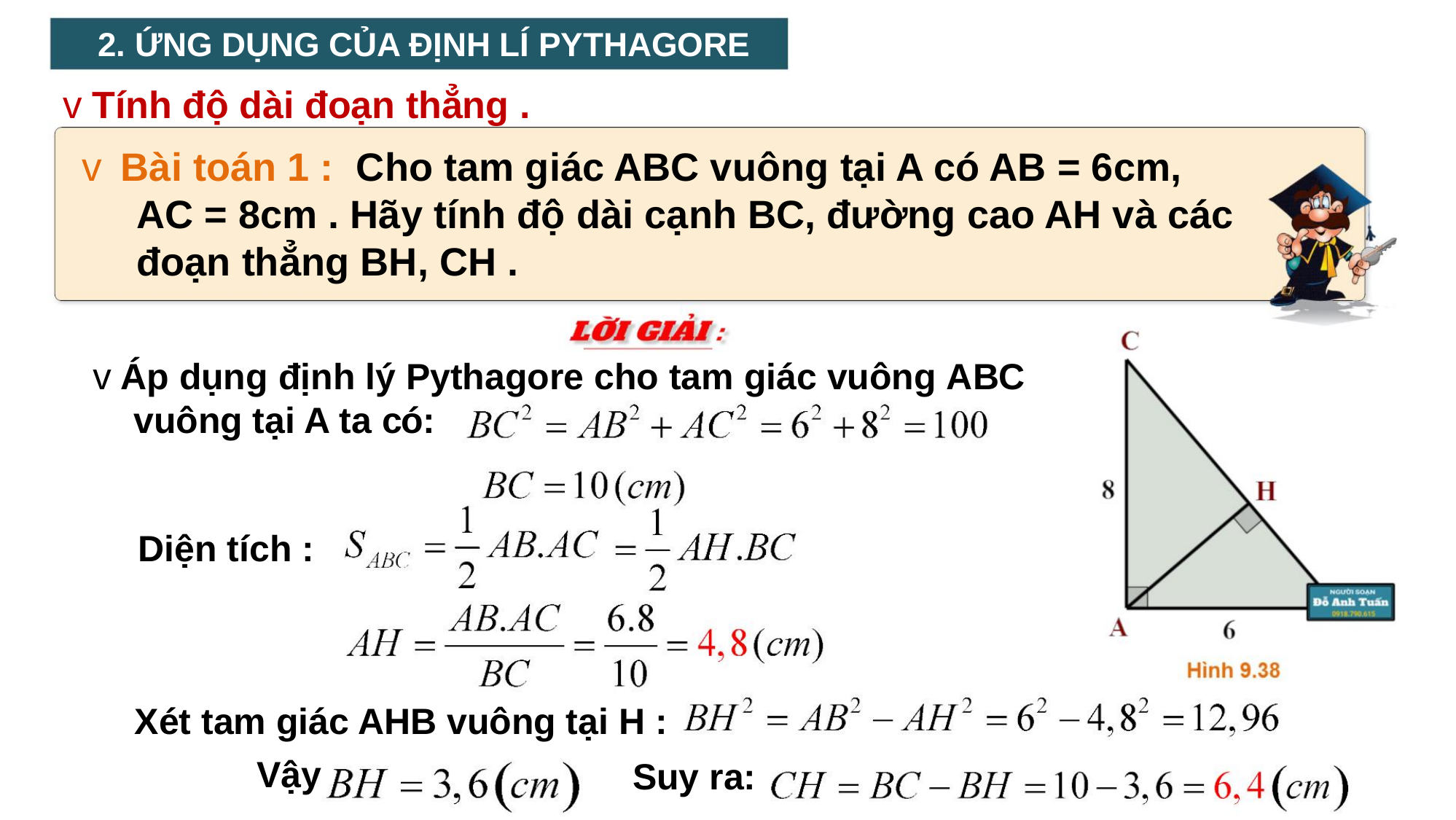

2. ỨNG DỤNG CỦA ĐỊNH LÍ PYTHAGORE
v Tính độ dài đoạn thẳng .
v Bài toán 1 : Cho tam giác ABC vuông tại A có AB = 6cm,
AC = 8cm . Hãy tính độ dài cạnh BC, đường cao AH và các
đoạn thẳng BH, CH .
v Áp dụng định lý Pythagore cho tam giác vuông ABC
vuông tại A ta có:
Diện tích :
Xét tam giác AHB vuông tại H :
Vậy
Suy ra: